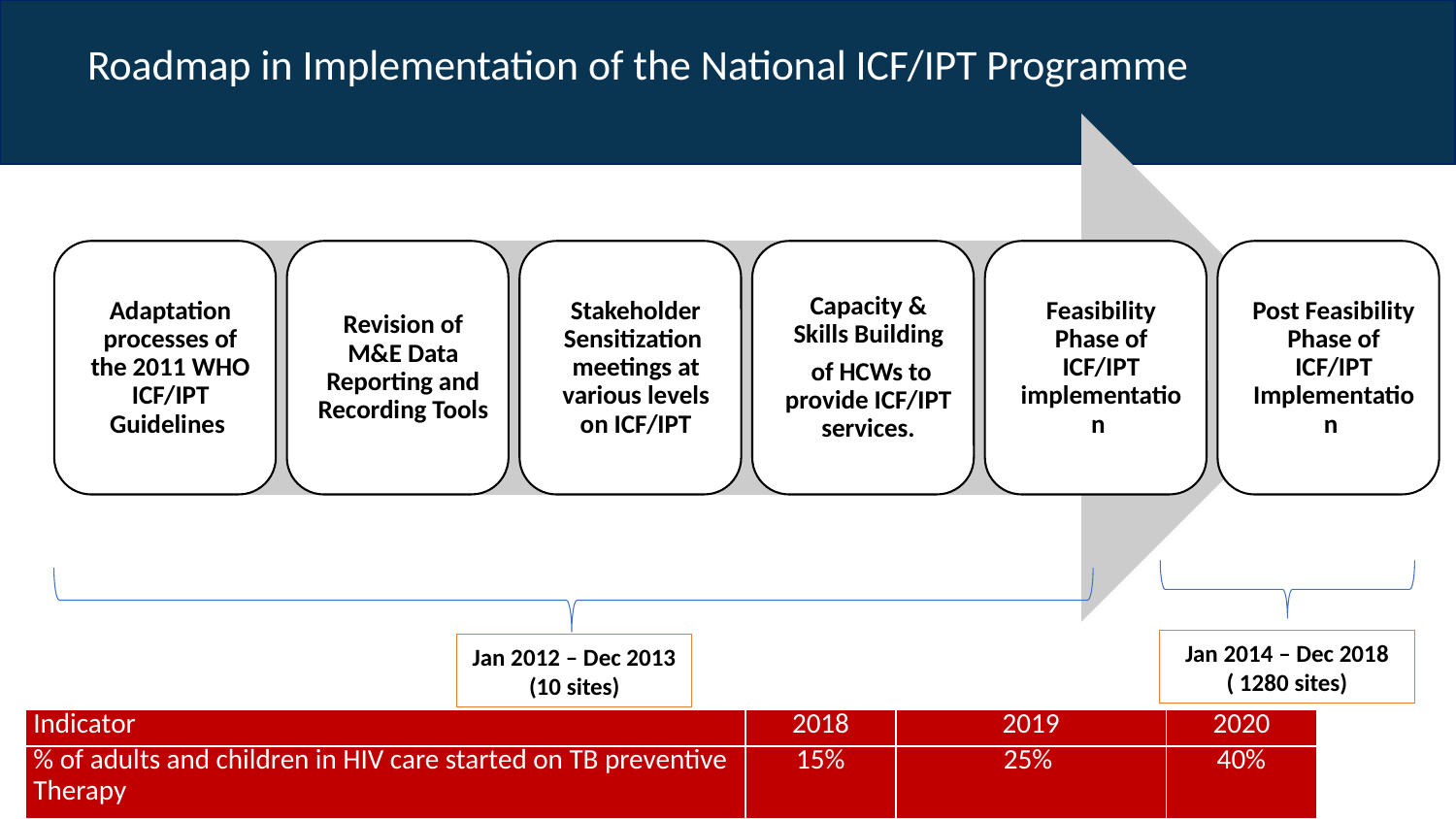

# Roadmap in Implementation of the National ICF/IPT Programme
Adaptation processes of the 2011 WHO ICF/IPT Guidelines
Revision of M&E Data Reporting and Recording Tools
Stakeholder Sensitization  meetings at various levels on ICF/IPT
Capacity & Skills Building
 of HCWs to provide ICF/IPT services.
Feasibility Phase of ICF/IPT implementation
Post Feasibility Phase of ICF/IPT Implementation

Jan 2014 – Dec 2018
 ( 1280 sites)
Jan 2012 – Dec 2013
(10 sites)
| Indicator | 2018 | 2019 | 2020 |
| --- | --- | --- | --- |
| % of adults and children in HIV care started on TB preventive Therapy | 15% | 25% | 40% |